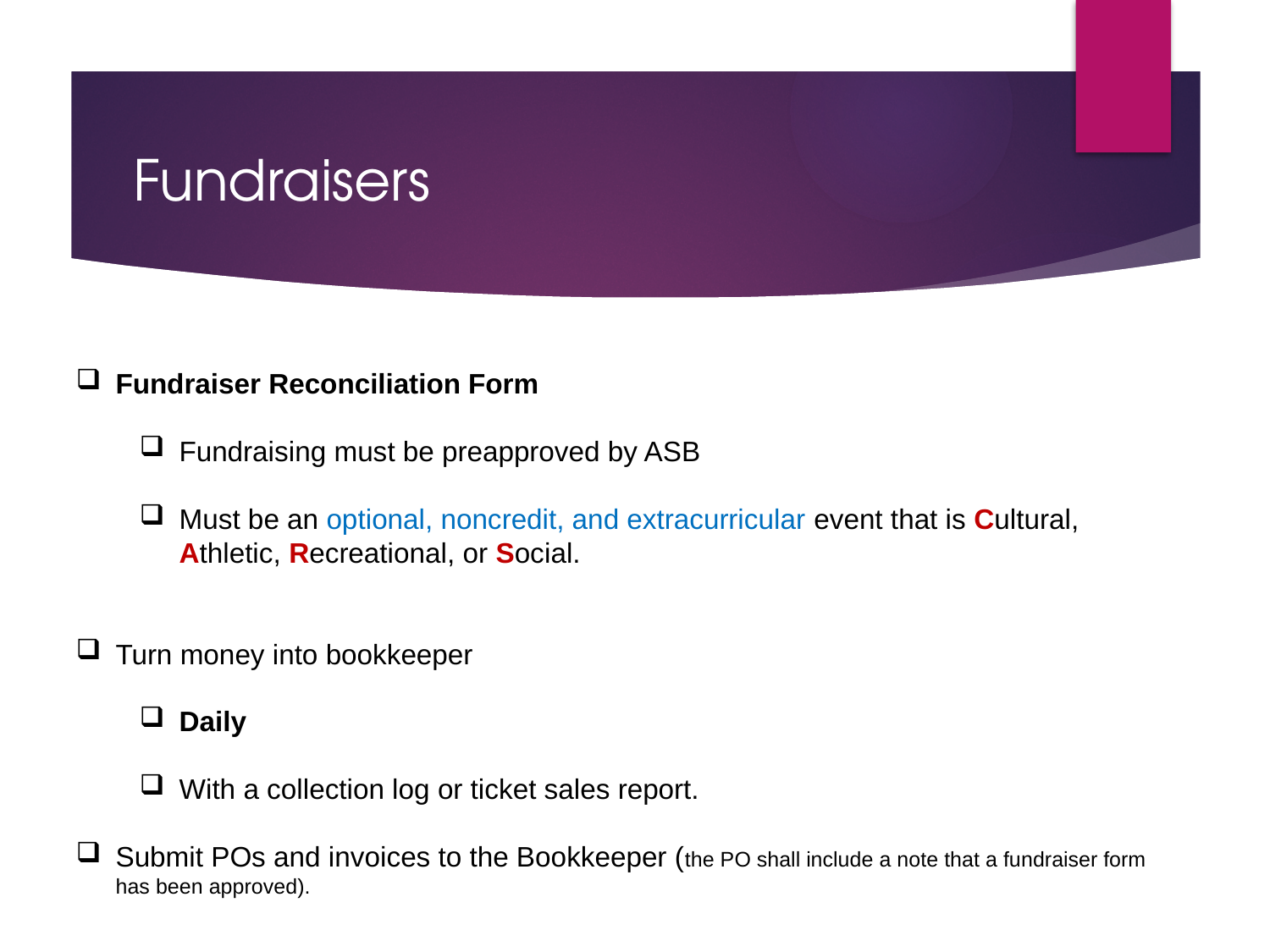

# Fundraisers
Fundraiser Reconciliation Form

Fundraising must be preapproved by ASB

Must be an optional, noncredit, and extracurricular event that is Cultural, Athletic, Recreational, or Social.

Turn money into bookkeeper

Daily

With a collection log or ticket sales report.

Submit POs and invoices to the Bookkeeper (the PO shall include a note that a fundraiser form has been approved).